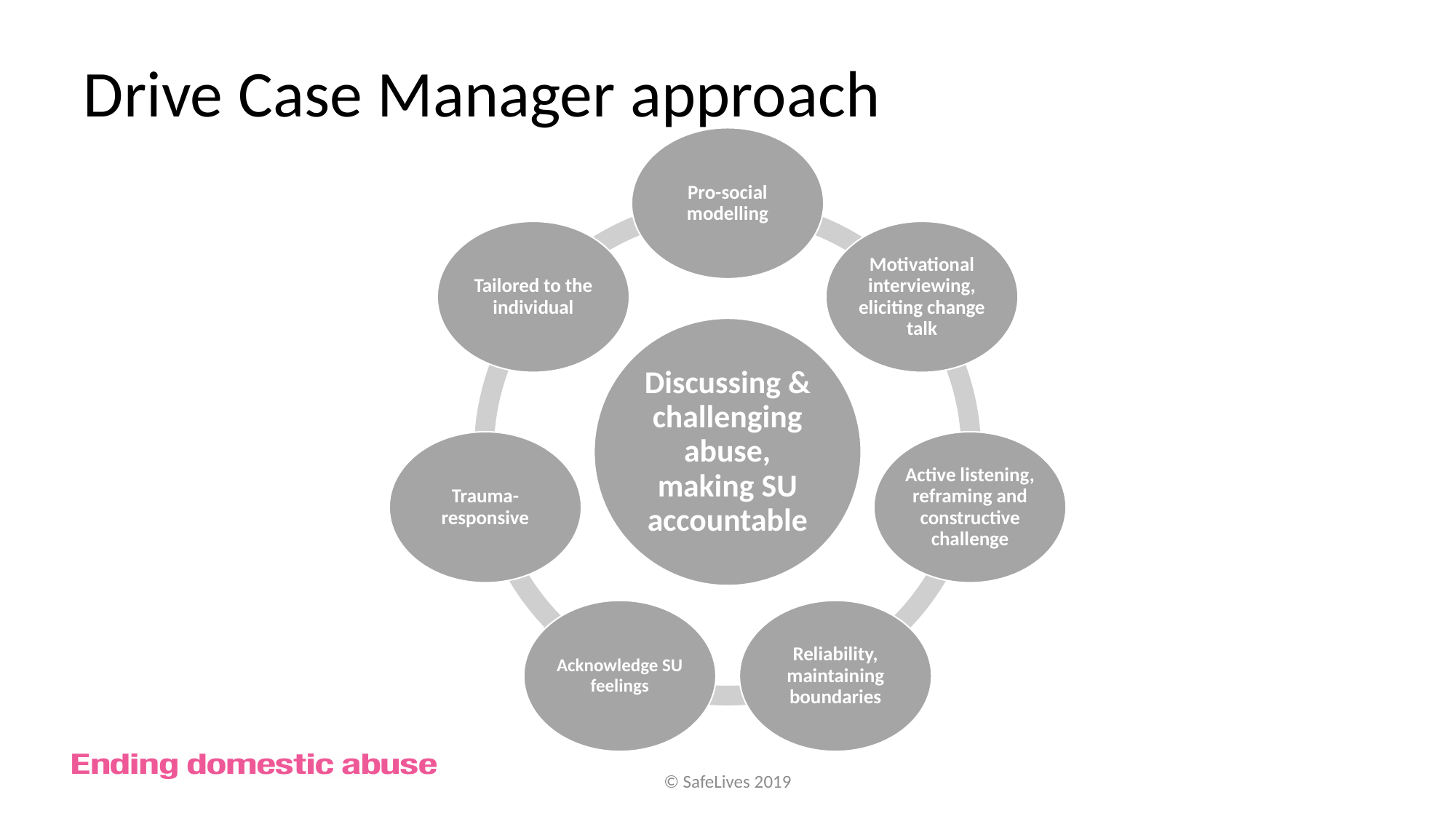

# Drive Case Manager approach
Discussing & challenging abuse, making SU accountable
Pro-social modelling
Motivational interviewing, eliciting change talk
Active listening, reframing and constructive challenge
Reliability, maintaining boundaries
Acknowledge SU feelings
Trauma-responsive
Tailored to the individual
© SafeLives 2019